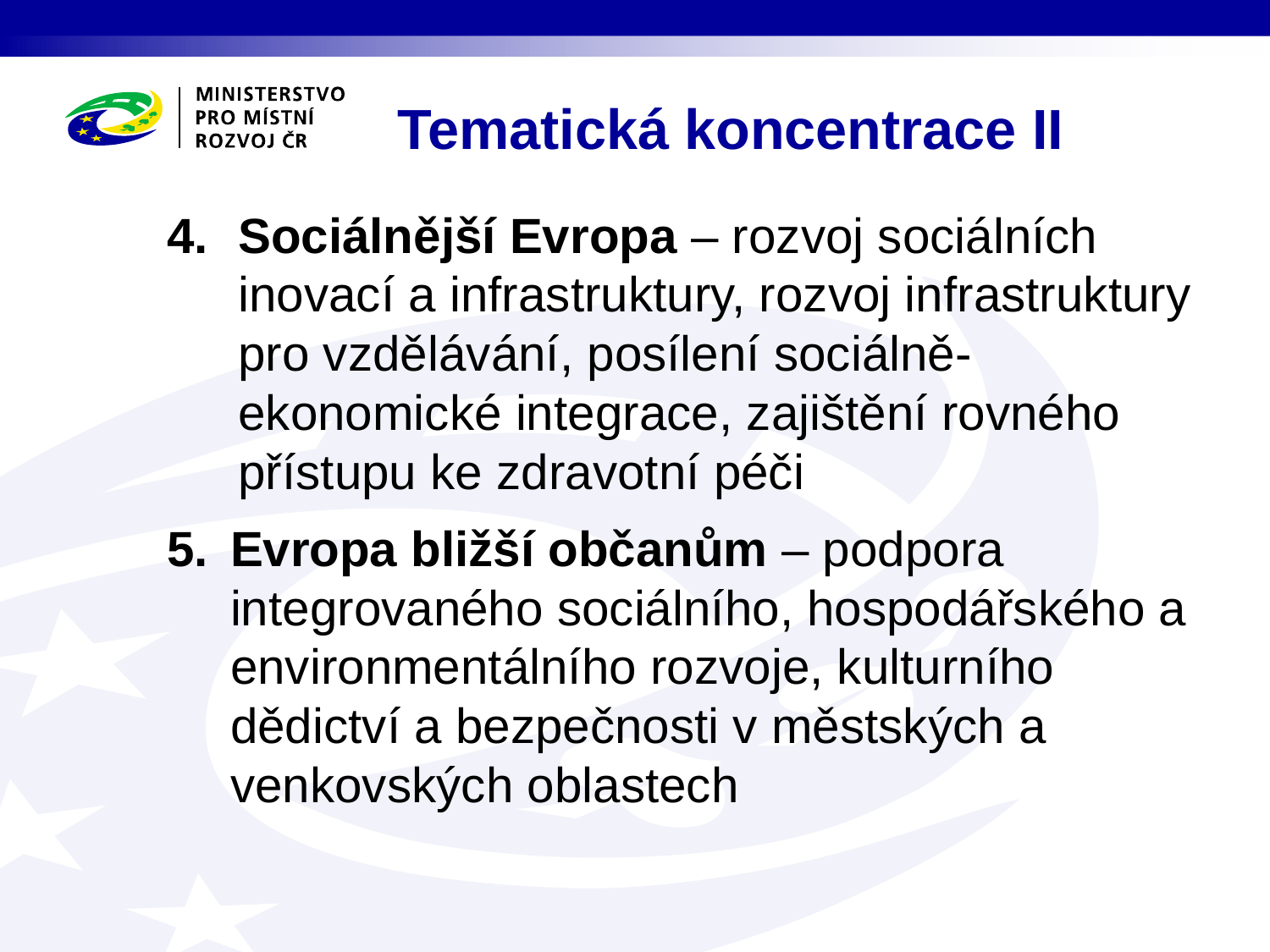

# Tematická koncentrace II
Sociálnější Evropa – rozvoj sociálních inovací a infrastruktury, rozvoj infrastruktury pro vzdělávání, posílení sociálně-ekonomické integrace, zajištění rovného přístupu ke zdravotní péči
Evropa bližší občanům – podpora integrovaného sociálního, hospodářského a environmentálního rozvoje, kulturního dědictví a bezpečnosti v městských a venkovských oblastech